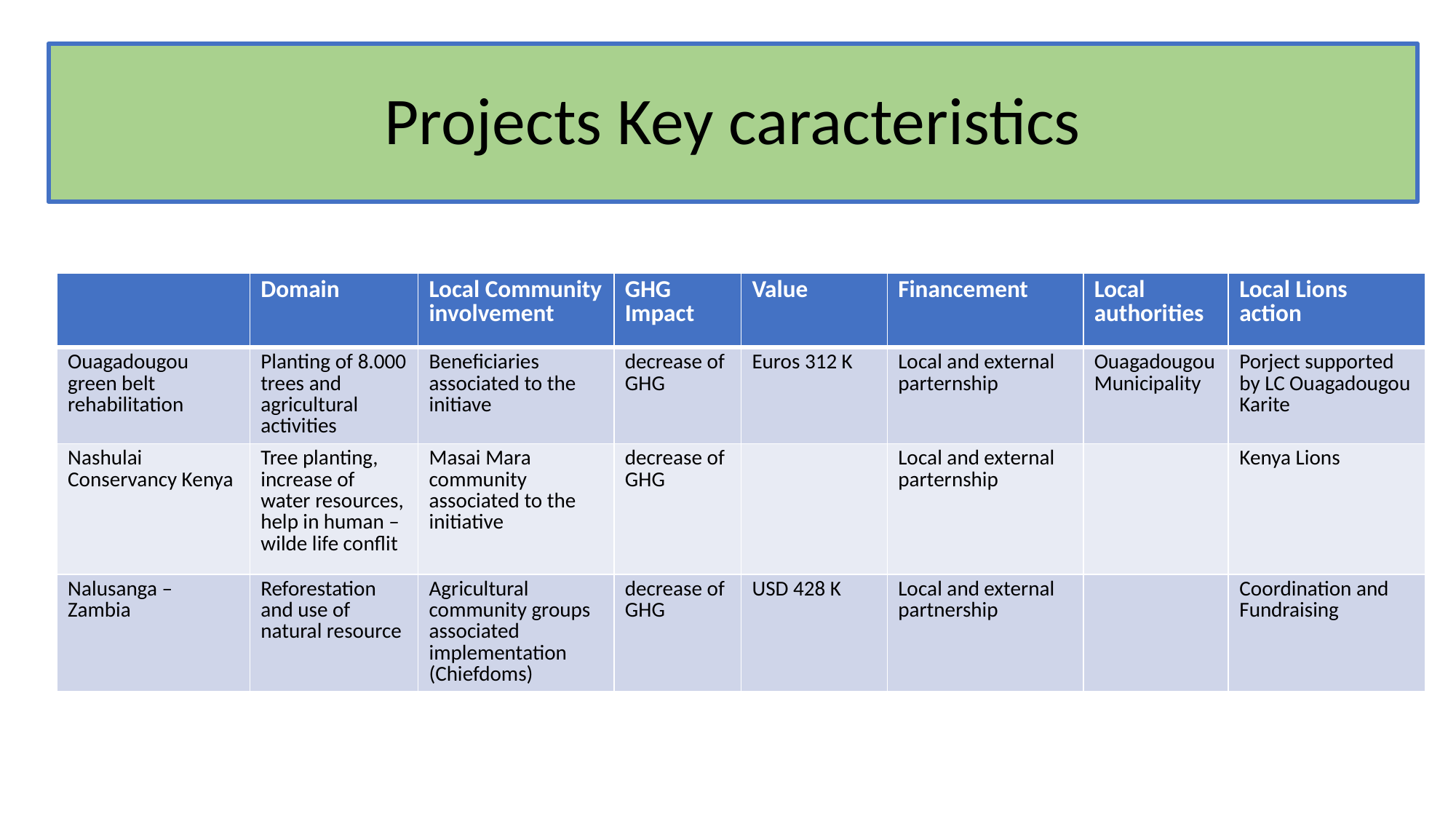

# Projects Key caracteristics
|  | Domain | Local Community involvement | GHG Impact | Value | Financement | Local authorities | Local Lions action |
| --- | --- | --- | --- | --- | --- | --- | --- |
| Ouagadougou green belt rehabilitation | Planting of 8.000 trees and agricultural activities | Beneficiaries associated to the initiave | decrease of GHG | Euros 312 K | Local and external parternship | Ouagadougou Municipality | Porject supported by LC Ouagadougou Karite |
| Nashulai Conservancy Kenya | Tree planting, increase of water resources, help in human – wilde life conflit | Masai Mara community associated to the initiative | decrease of GHG |  | Local and external parternship |  | Kenya Lions |
| Nalusanga – Zambia | Reforestation and use of natural resource | Agricultural community groups associated implementation (Chiefdoms) | decrease of GHG | USD 428 K | Local and external partnership |  | Coordination and Fundraising |